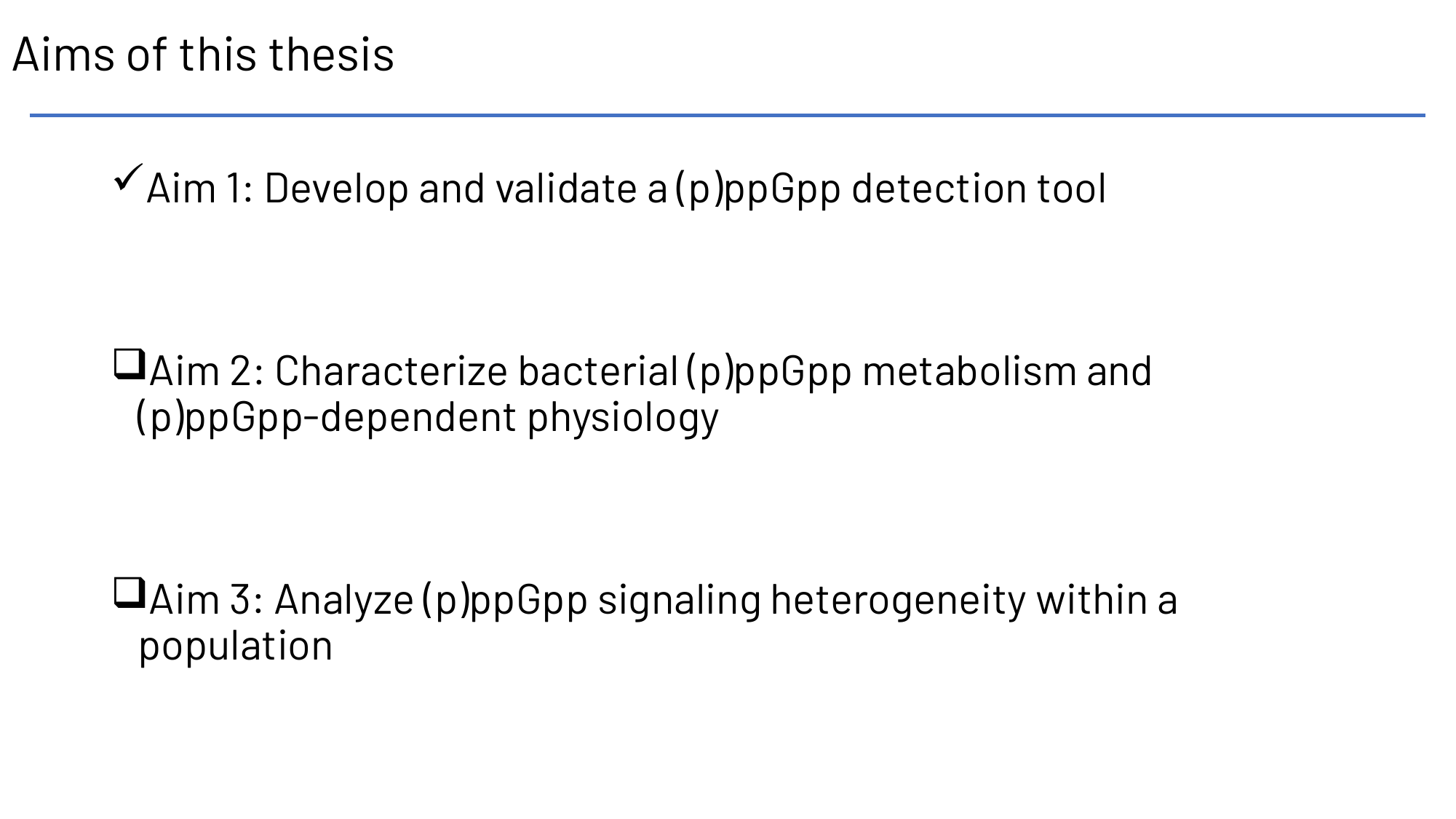

# Aims of this thesis
Aim 1: Develop and validate a (p)ppGpp detection tool

Aim 2: Characterize bacterial (p)ppGpp metabolism and (p)ppGpp-dependent physiology

Aim 3: Analyze (p)ppGpp signaling heterogeneity within a population